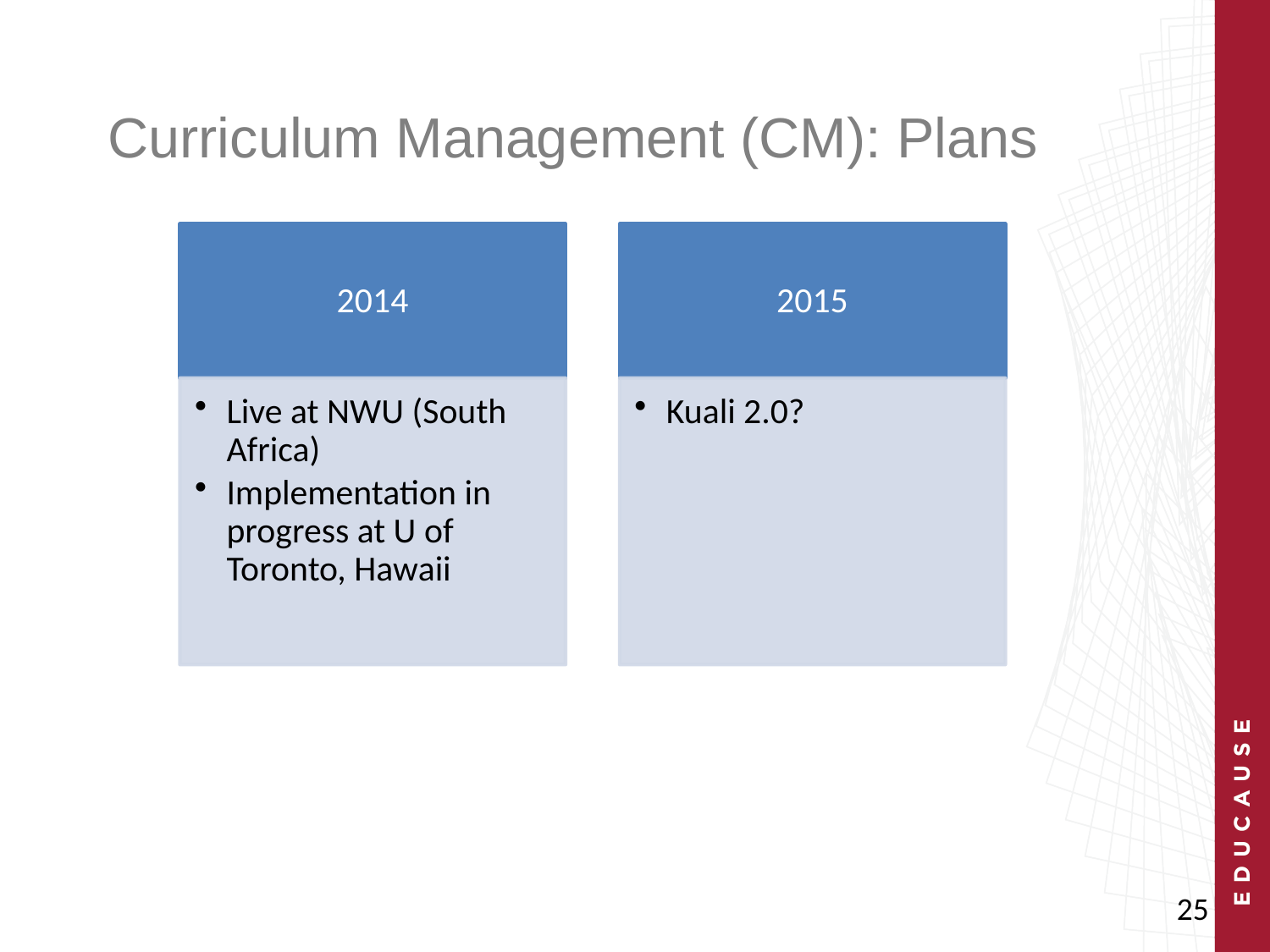

# Curriculum Management (CM): Plans
2014
Live at NWU (South Africa)
Implementation in progress at U of Toronto, Hawaii
2015
Kuali 2.0?
25